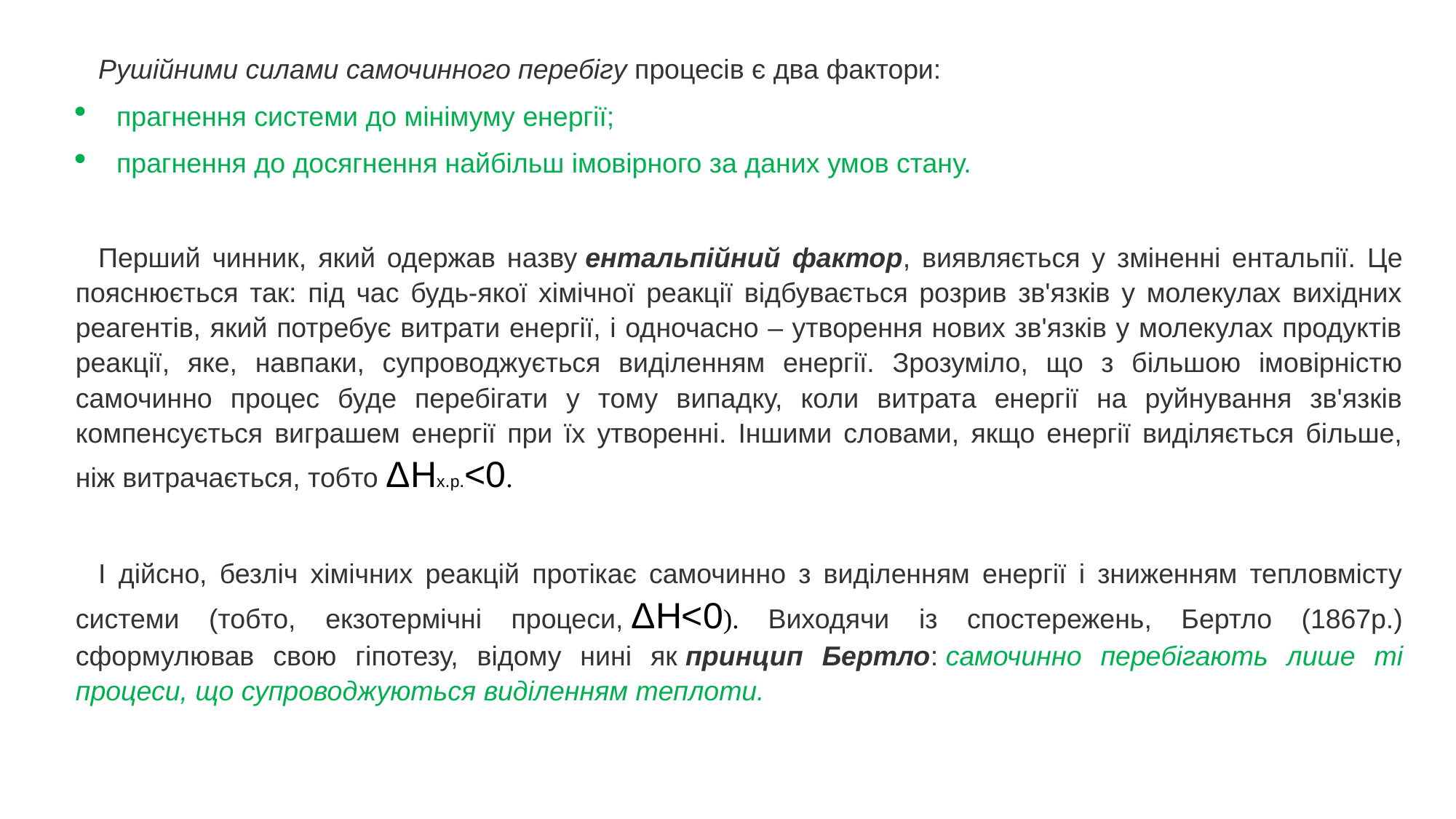

Рушійними силами самочинного перебігу процесів є два фактори:
прагнення системи до мінімуму енергії;
прагнення до досягнення найбільш імовірного за даних умов стану.

Перший чинник, який одержав назву ентальпійний фактор, виявляється у зміненні ентальпії. Це пояснюється так: під час будь-якої хімічної реакції відбувається розрив зв'язків у молекулах вихідних реагентів, який потребує витрати енергії, і одночасно – утворення нових зв'язків у молекулах продуктів реакції, яке, навпаки, супроводжується виділенням енергії. Зрозуміло, що з більшою імовірністю самочинно процес буде перебігати у тому випадку, коли витрата енергії на руйнування зв'язків компенсується виграшем енергії при їх утворенні. Іншими словами, якщо енергії виділяється більше, ніж витрачається, тобто ΔHх.р.<0.

І дійсно, безліч хімічних реакцій протікає самочинно з виділенням енергії і зниженням тепловмісту системи (тобто, екзотермічні процеси, ΔH<0). Виходячи із спостережень, Бертло (1867р.) сформулював свою гіпотезу, відому нині як принцип Бертло: самочинно перебігають лише ті процеси, що супроводжуються виділенням теплоти.